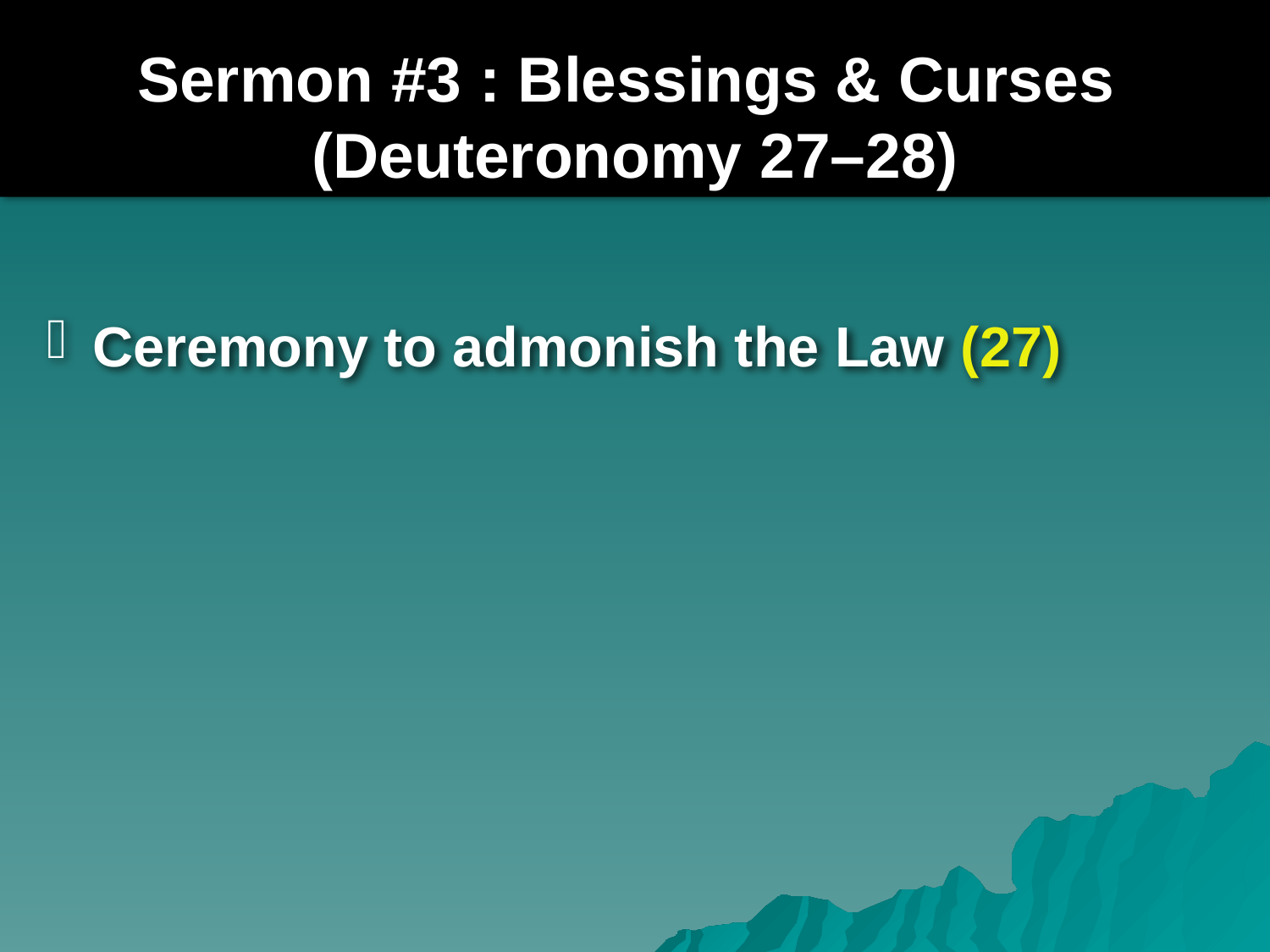

Sermon #3 : Blessings & Curses
(Deuteronomy 27–28)
 Ceremony to admonish the Law (27)